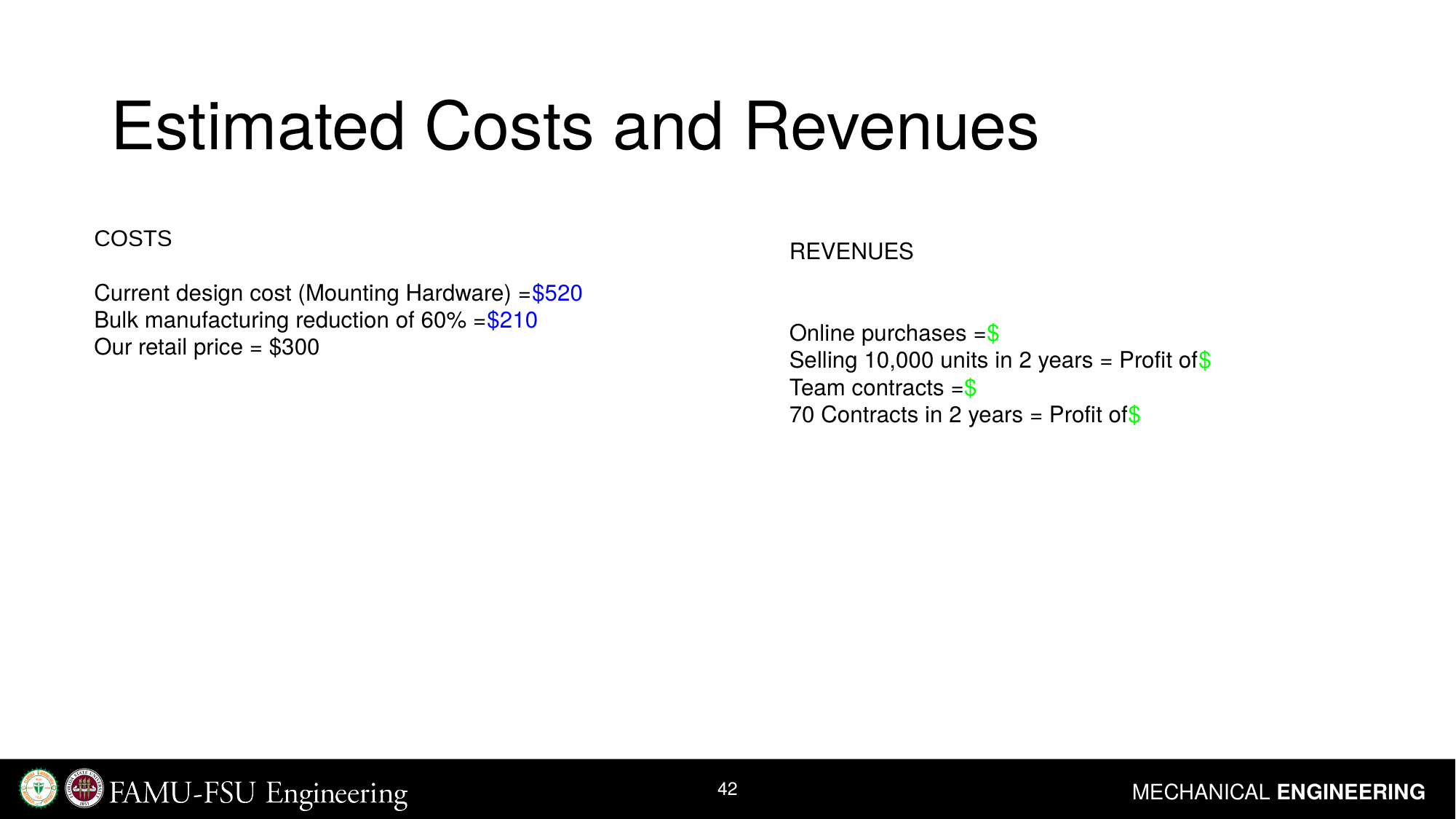

# Estimated Costs and Revenues
COSTS

Current design cost (Mounting Hardware) =$520
Bulk manufacturing reduction of 60% =$210
Our retail price = $300

REVENUES

Online purchases =$
Selling 10,000 units in 2 years = Profit of$
Team contracts =$
70 Contracts in 2 years = Profit of$
33

42